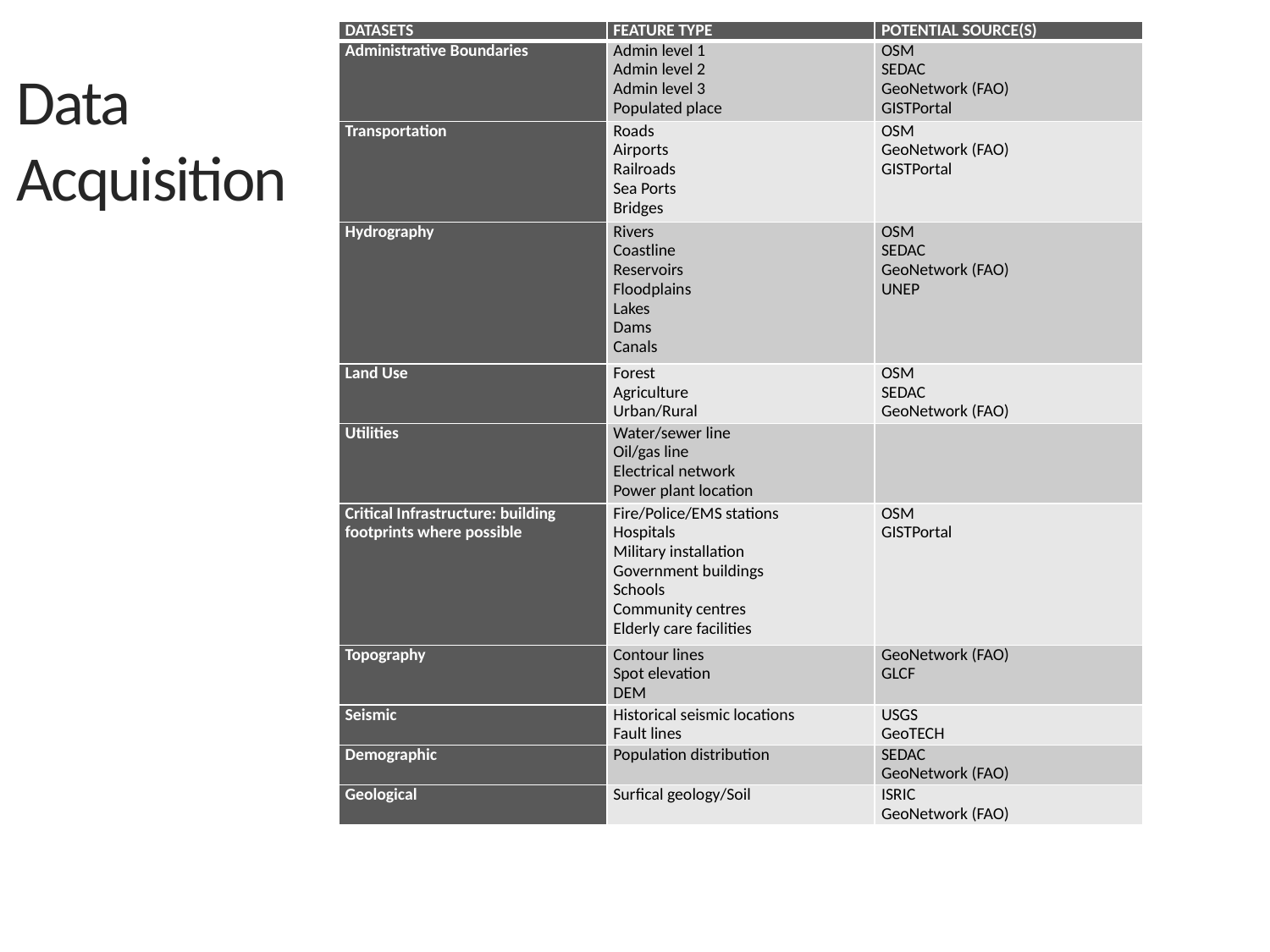

| DATASETS | FEATURE TYPE | POTENTIAL SOURCE(S) |
| --- | --- | --- |
| Administrative Boundaries | Admin level 1 Admin level 2 Admin level 3 Populated place | OSM SEDAC GeoNetwork (FAO) GISTPortal |
| Transportation | Roads Airports Railroads Sea Ports Bridges | OSM GeoNetwork (FAO) GISTPortal |
| Hydrography | Rivers Coastline Reservoirs Floodplains Lakes Dams Canals | OSM SEDAC GeoNetwork (FAO) UNEP |
| Land Use | Forest Agriculture Urban/Rural | OSM SEDAC GeoNetwork (FAO) |
| Utilities | Water/sewer line Oil/gas line Electrical network Power plant location |  |
| Critical Infrastructure: building footprints where possible | Fire/Police/EMS stations Hospitals Military installation Government buildings Schools Community centres Elderly care facilities | OSM GISTPortal |
| Topography | Contour lines Spot elevation DEM | GeoNetwork (FAO) GLCF |
| Seismic | Historical seismic locations Fault lines | USGS GeoTECH |
| Demographic | Population distribution | SEDAC GeoNetwork (FAO) |
| Geological | Surfical geology/Soil | ISRIC GeoNetwork (FAO) |
Data
Acquisition